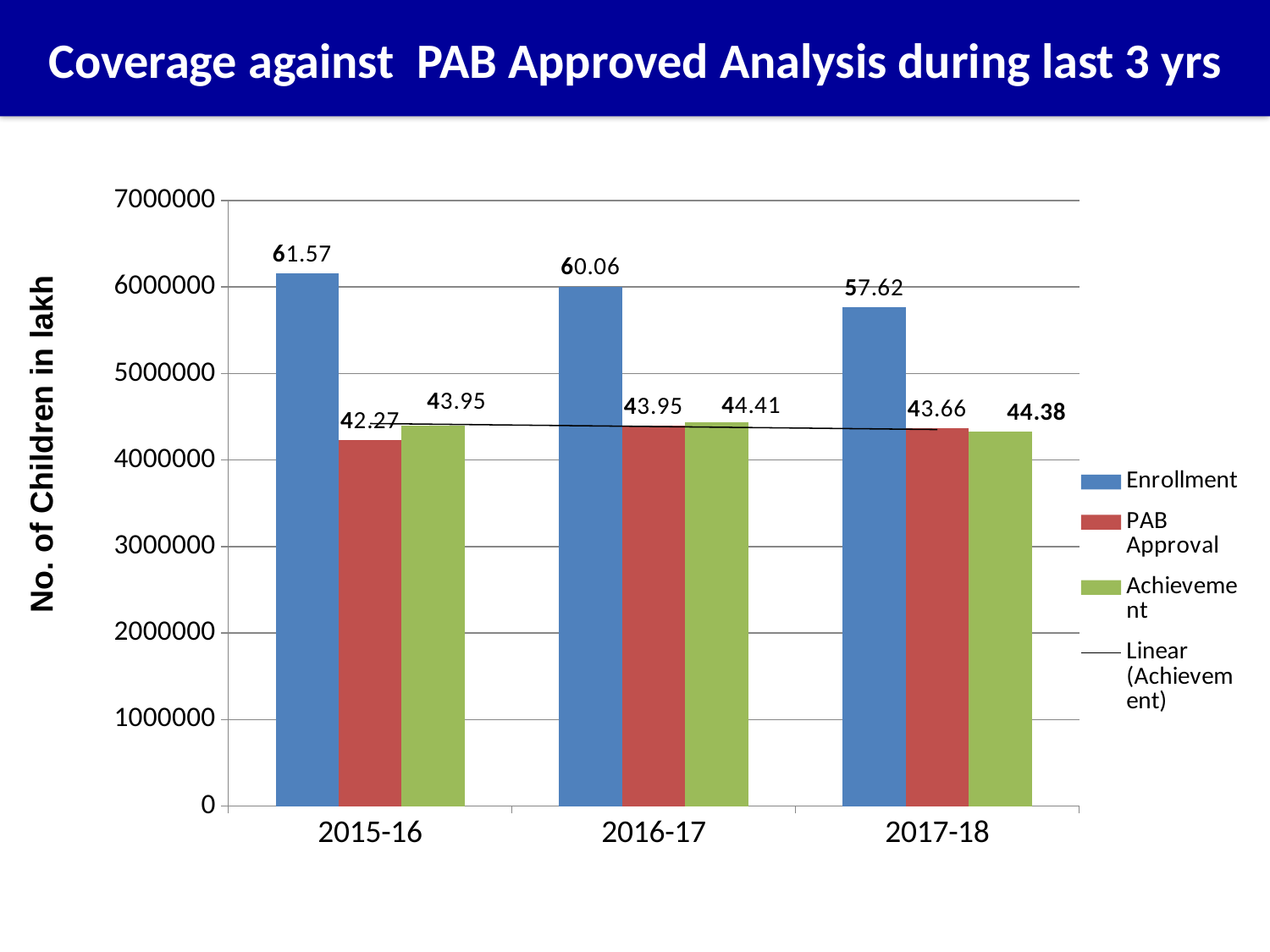

Coverage against  PAB Approved Analysis during last 3 yrs

### Chart

| Category | Enrollment | PAB Approval | Achievement |
|---|---|---|---|
| 2015-16 | 6157000.0 | 4227000.0 | 4395000.0 |
| 2016-17 | 6006000.0 | 4395000.0 | 4441000.0 |
| 2017-18 | 5762000.0 | 4366000.0 | 4326000.0 |
No. of Children in lakh